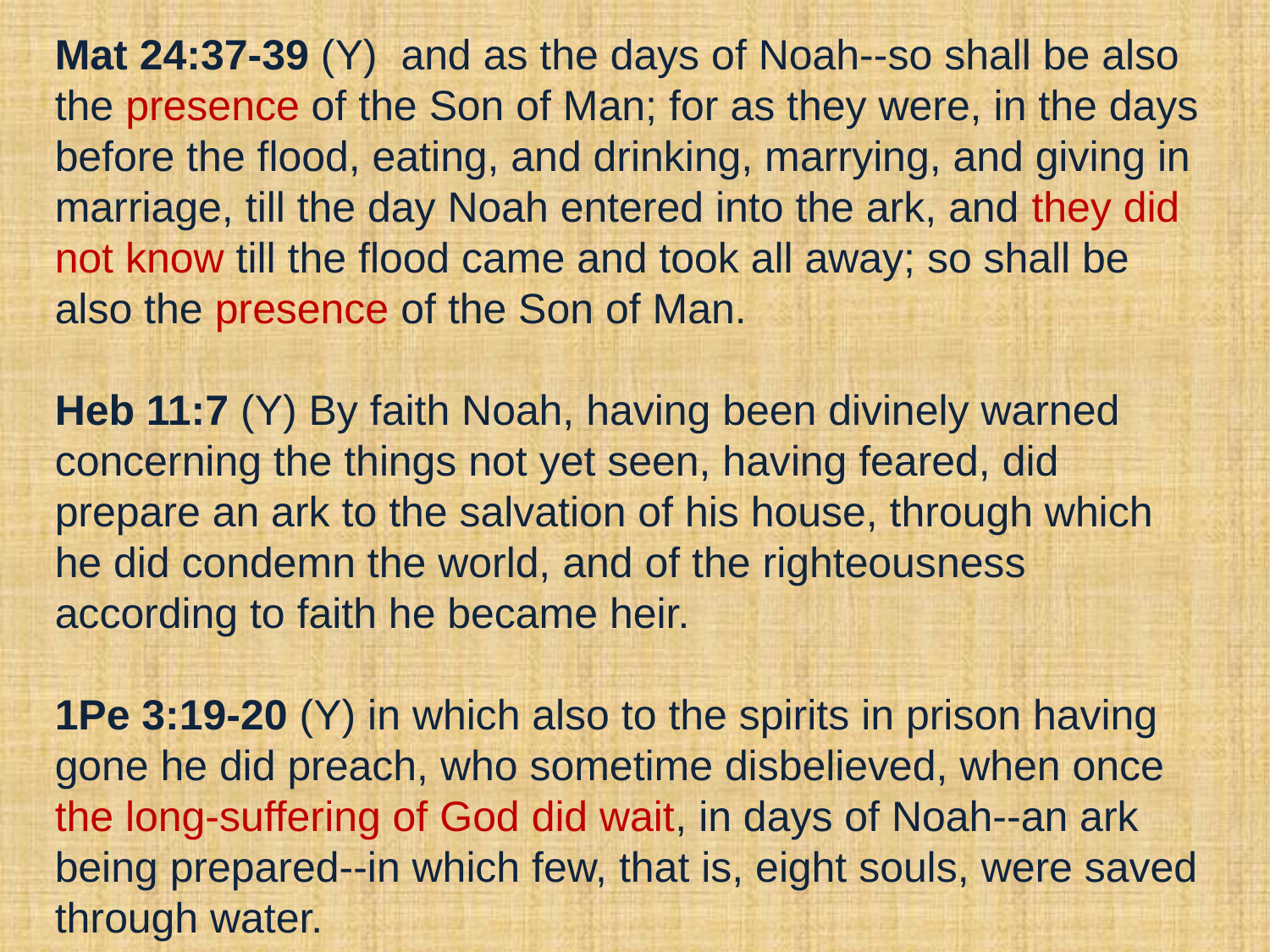

Mat 24:37-39 (Y)  and as the days of Noah--so shall be also the presence of the Son of Man; for as they were, in the days before the flood, eating, and drinking, marrying, and giving in marriage, till the day Noah entered into the ark, and they did not know till the flood came and took all away; so shall be also the presence of the Son of Man.

Heb 11:7 (Y) By faith Noah, having been divinely warned concerning the things not yet seen, having feared, did prepare an ark to the salvation of his house, through which he did condemn the world, and of the righteousness according to faith he became heir.

1Pe 3:19-20 (Y) in which also to the spirits in prison having gone he did preach, who sometime disbelieved, when once the long-suffering of God did wait, in days of Noah--an ark being prepared--in which few, that is, eight souls, were saved through water.